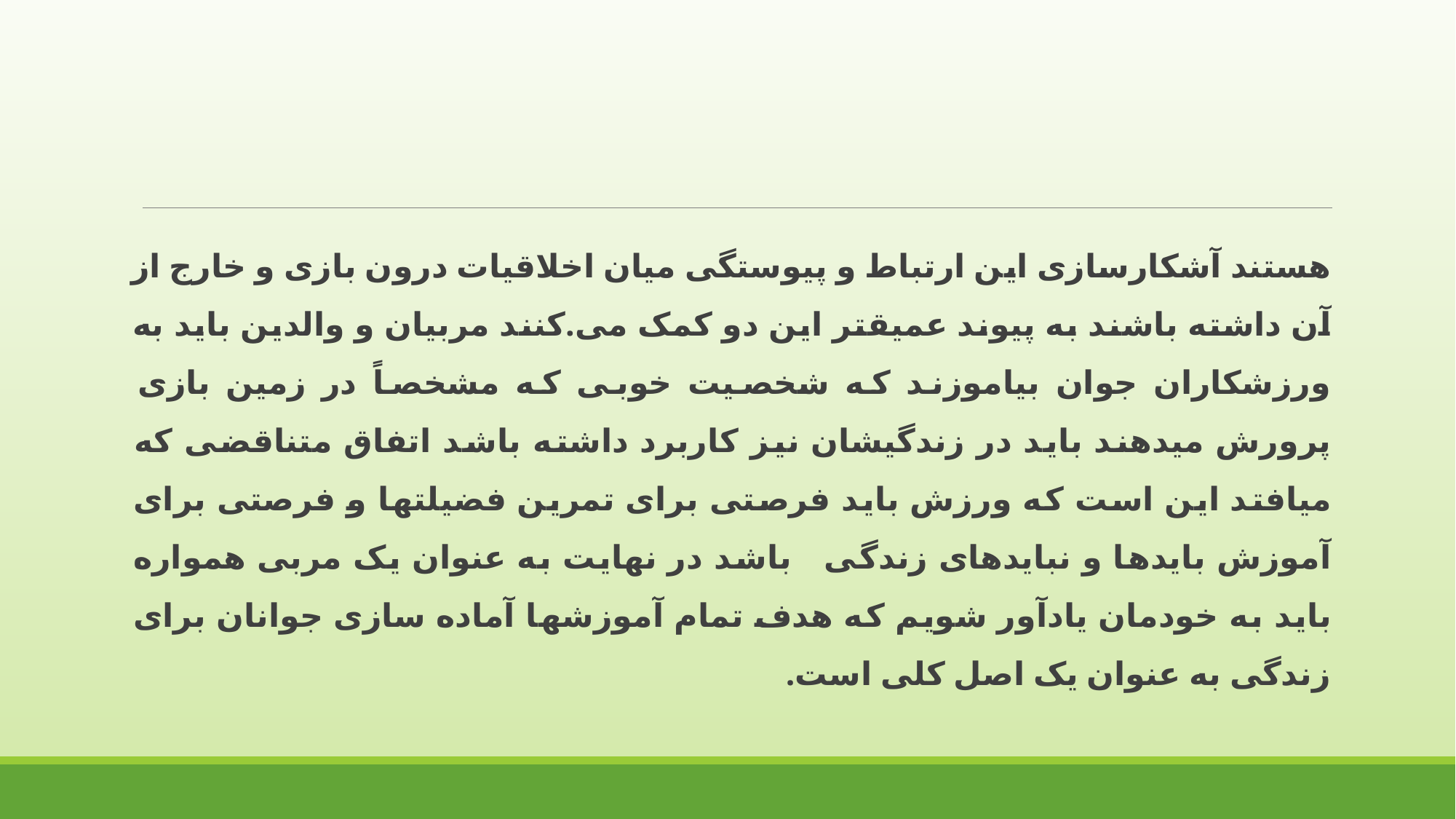

هستند آشکارسازی این ارتباط و پیوستگی میان اخلاقیات درون بازی و خارج از آن داشته باشند به پیوند عمیقتر این دو کمک می.کنند مربیان و والدین باید به ورزشکاران جوان بیاموزند که شخصیت خوبی که مشخصاً در زمین بازی پرورش میدهند باید در زندگیشان نیز کاربرد داشته باشد اتفاق متناقضی که میافتد این است که ورزش باید فرصتی برای تمرین فضیلتها و فرصتی برای آموزش بایدها و نبایدهای زندگی   باشد در نهایت به عنوان یک مربی همواره باید به خودمان یادآور شویم که هدف تمام آموزشها آماده سازی جوانان برای زندگی به عنوان یک اصل کلی است.